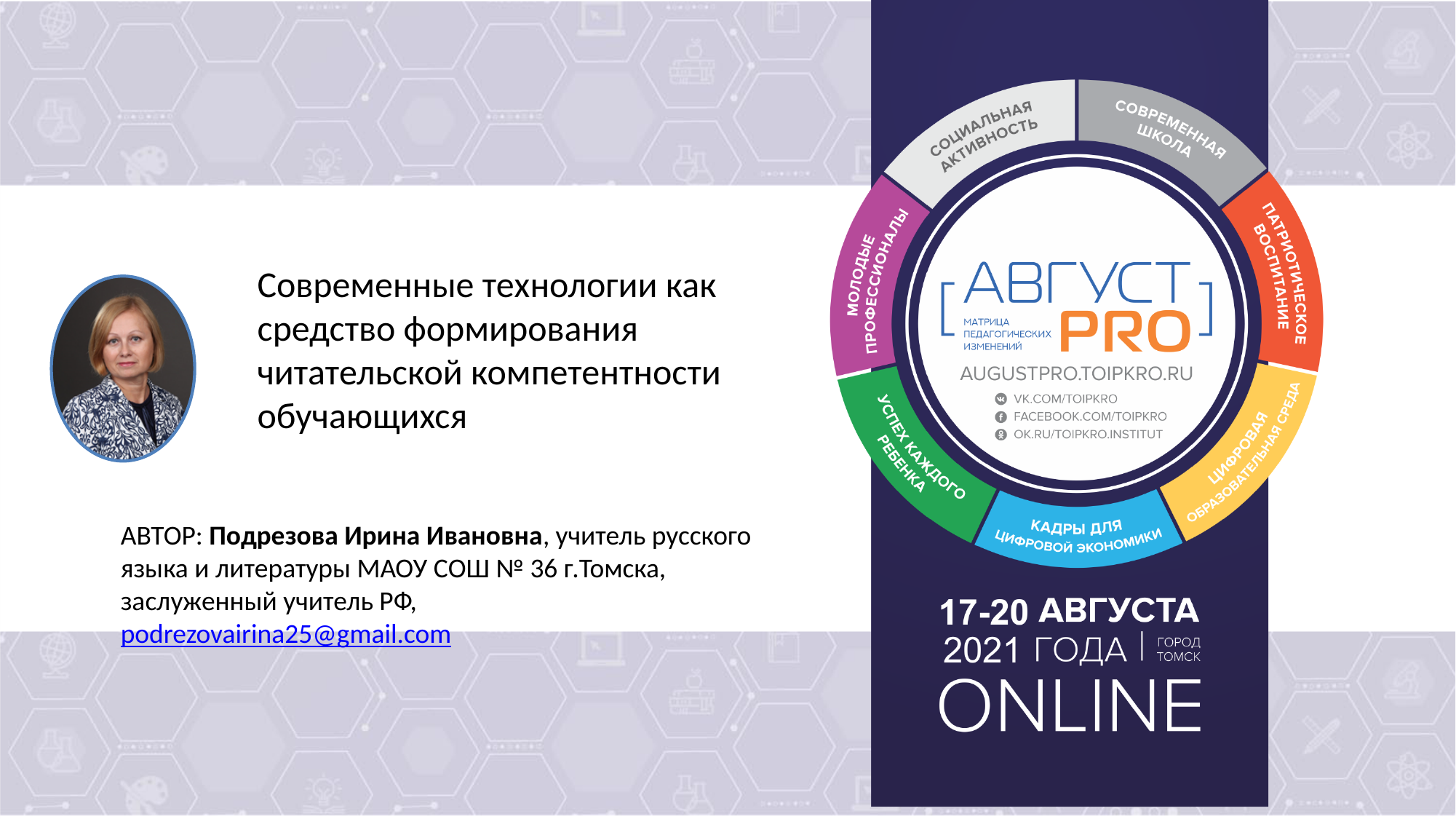

# Современные технологии как средство формирования читательской компетентности обучающихся

АВТОР: Подрезова Ирина Ивановна, учитель русского языка и литературы МАОУ СОШ № 36 г.Томска, заслуженный учитель РФ,
podrezovairina25@gmail.com